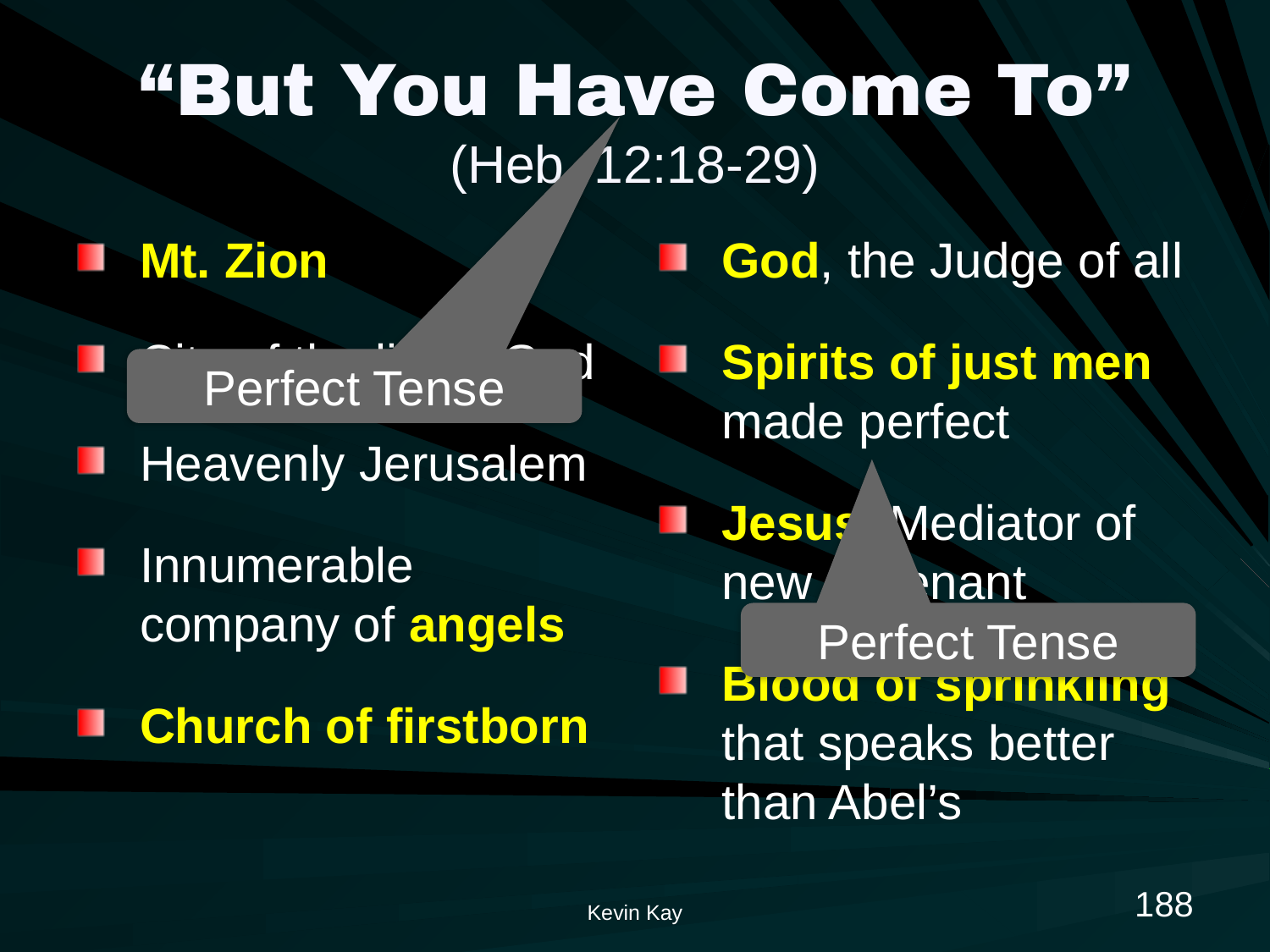

# “But You Have Come To” (Heb. 12:18-29)
Mt. Zion
City of the living God
Heavenly Jerusalem
Innumerable company of angels
Church of firstborn
God, the Judge of all
Spirits of just men made perfect
Jesus, Mediator of new covenant
Blood of sprinkling that speaks better than Abel’s
Perfect Tense
Perfect Tense
188
Kevin Kay